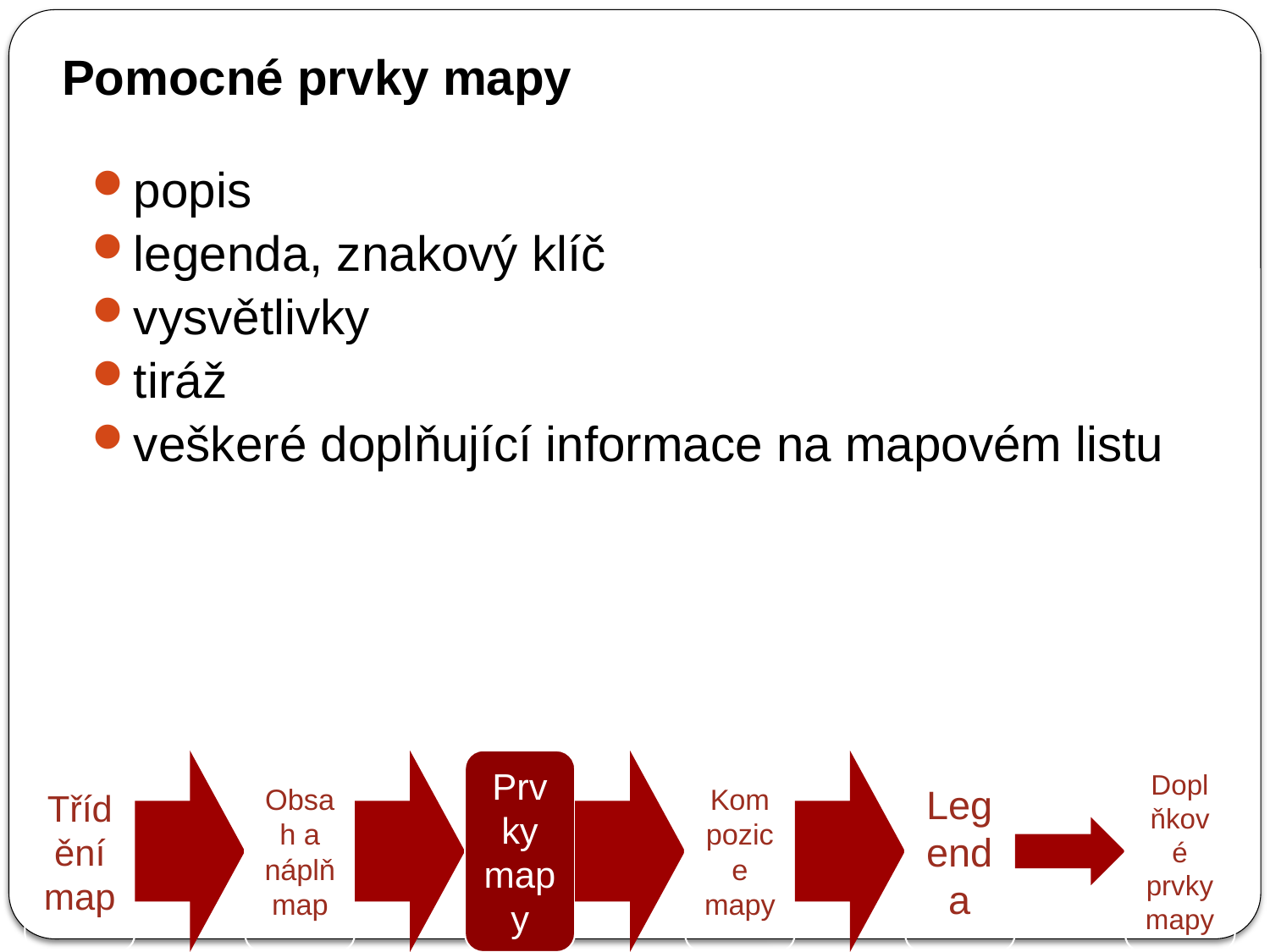

Pomocné prvky mapy

popis
legenda, znakový klíč
vysvětlivky
tiráž
veškeré doplňující informace na mapovém listu
Třídění map
Obsah a náplň map
Prvky mapy
Kompozice mapy
Legenda
Doplňkové prvky mapy